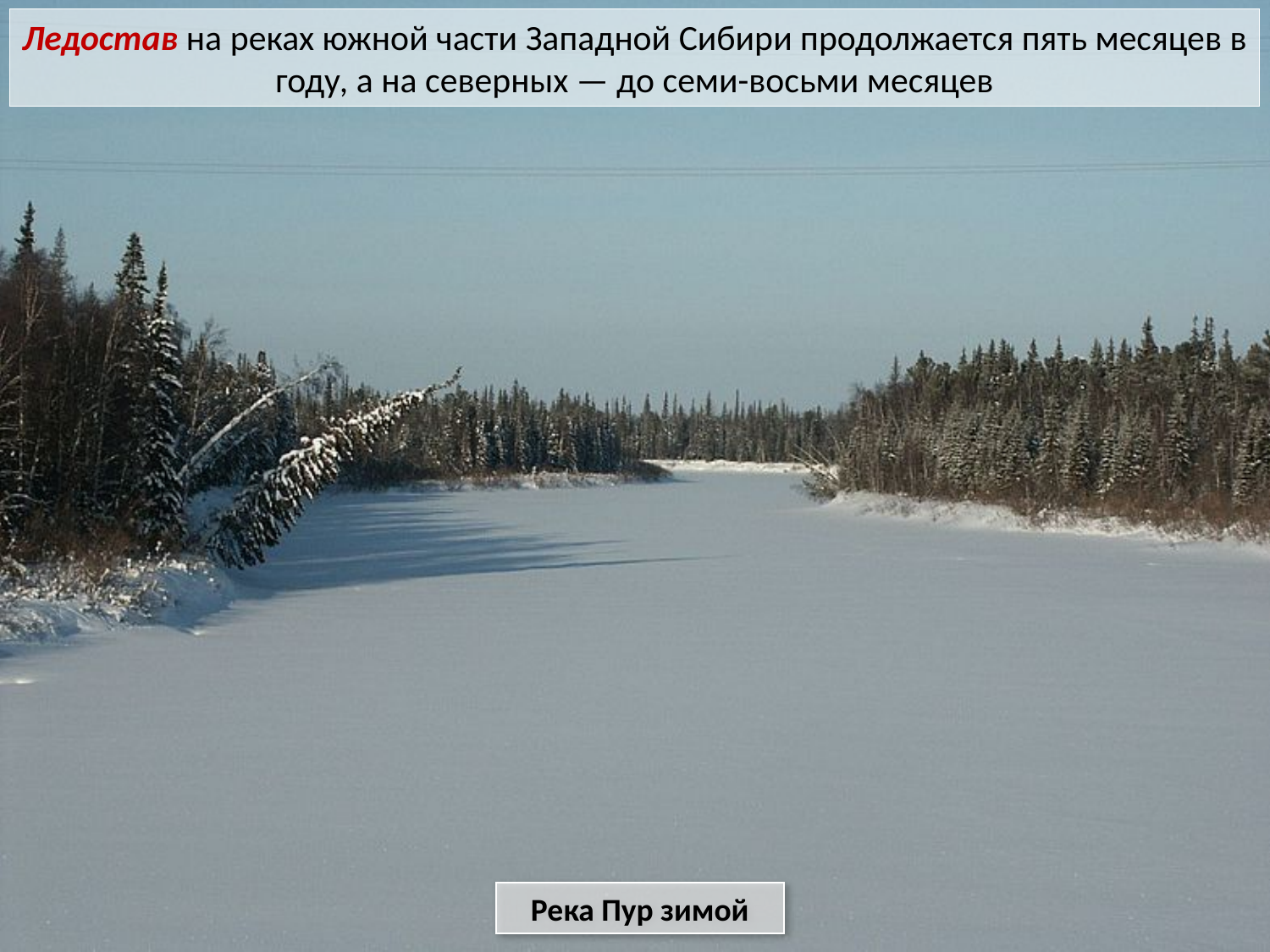

Ледостав на реках южной части Западной Сибири продолжается пять месяцев в году, а на северных — до семи-восьми месяцев
Река Пур зимой